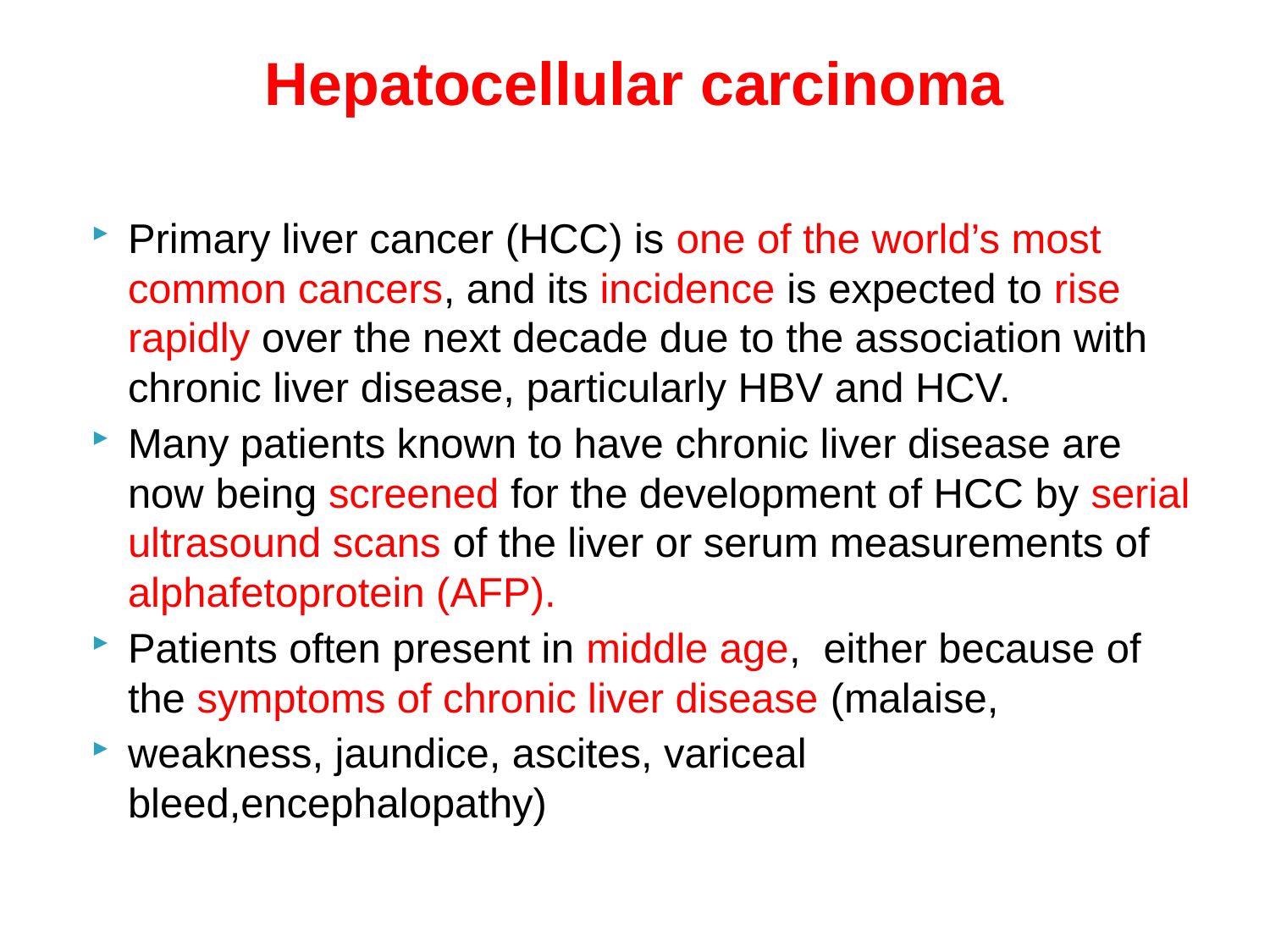

# Hepatocellular carcinoma
Primary liver cancer (HCC) is one of the world’s most common cancers, and its incidence is expected to rise rapidly over the next decade due to the association with chronic liver disease, particularly HBV and HCV.
Many patients known to have chronic liver disease are now being screened for the development of HCC by serial ultrasound scans of the liver or serum measurements of  alphafetoprotein (AFP).
Patients often present in middle age,  either because of the symptoms of chronic liver disease (malaise,
weakness, jaundice, ascites, variceal bleed,encephalopathy)